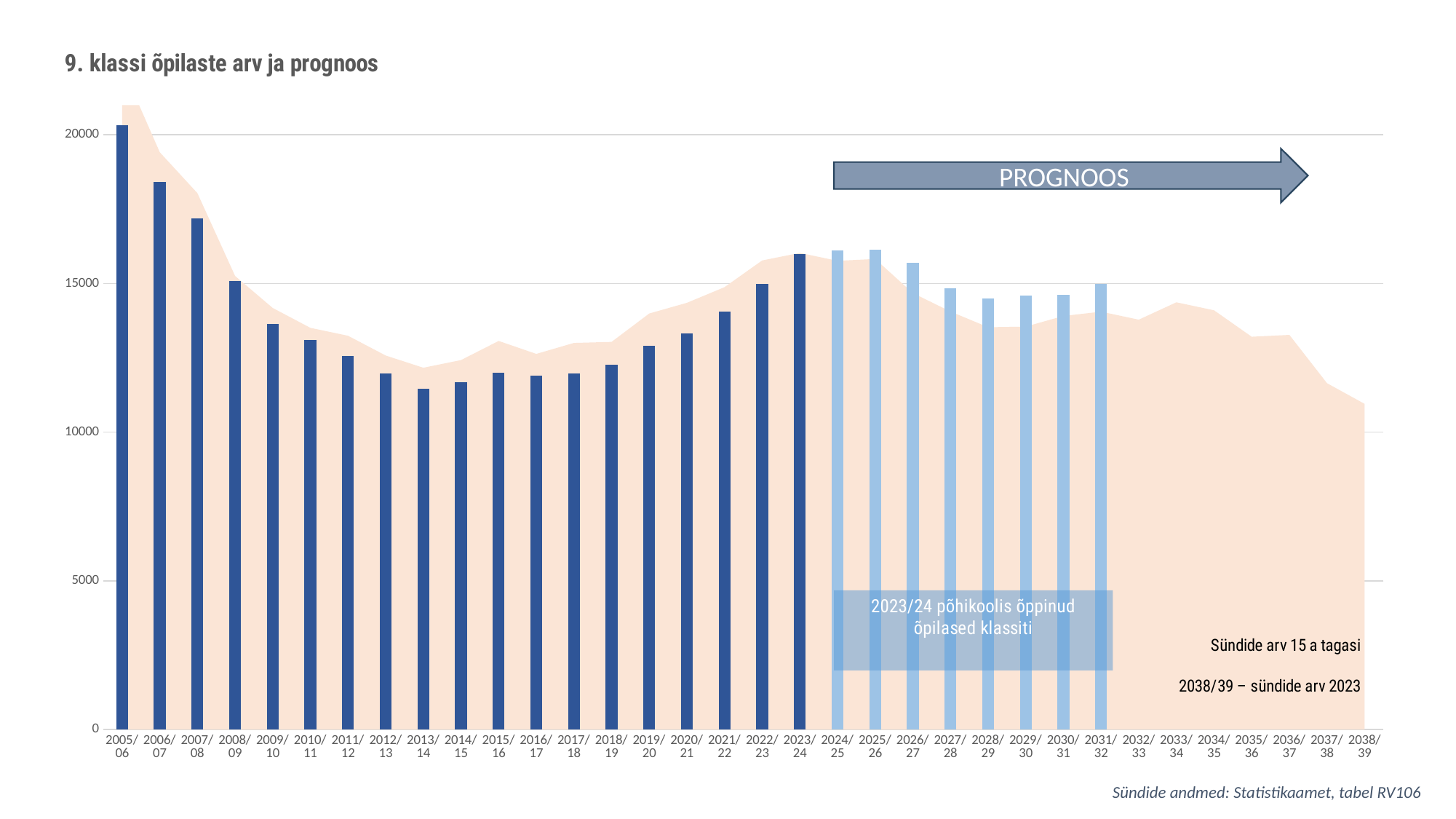

### Chart: 9. klassi õpilaste arv ja prognoos

| Category |  |  |
|---|---|---|
| 2005/06 | 22304.0 | 20312.0 |
| 2006/07 | 19413.0 | 18420.0 |
| 2007/08 | 18038.0 | 17183.0 |
| 2008/09 | 15253.0 | 15087.0 |
| 2009/10 | 14176.0 | 13647.0 |
| 2010/11 | 13509.0 | 13110.0 |
| 2011/12 | 13242.0 | 12566.0 |
| 2012/13 | 12577.0 | 11975.0 |
| 2013/14 | 12167.0 | 11454.0 |
| 2014/15 | 12425.0 | 11688.0 |
| 2015/16 | 13067.0 | 11995.0 |
| 2016/17 | 12632.0 | 11911.0 |
| 2017/18 | 13001.0 | 11974.0 |
| 2018/19 | 13036.0 | 12271.0 |
| 2019/20 | 13992.0 | 12894.0 |
| 2020/21 | 14350.0 | 13330.0 |
| 2021/22 | 14877.0 | 14060.0 |
| 2022/23 | 15775.0 | 14982.0 |
| 2023/24 | 16028.0 | 15993.0 |
| 2024/25 | 15763.0 | 16102.0 |
| 2025/26 | 15825.0 | 16125.0 |
| 2026/27 | 14679.0 | 15696.0 |
| 2027/28 | 14056.0 | 14837.0 |
| 2028/29 | 13531.0 | 14497.0 |
| 2029/30 | 13551.0 | 14592.0 |
| 2030/31 | 13907.0 | 14612.0 |
| 2031/32 | 14053.0 | 14997.0 |
| 2032/33 | 13784.0 | None |
| 2033/34 | 14367.0 | None |
| 2034/35 | 14099.0 | None |
| 2035/36 | 13209.0 | None |
| 2036/37 | 13272.0 | None |
| 2037/38 | 11646.0 | None |
| 2038/39 | 10949.0 | None |
PROGNOOS
Sündide andmed: Statistikaamet, tabel RV106